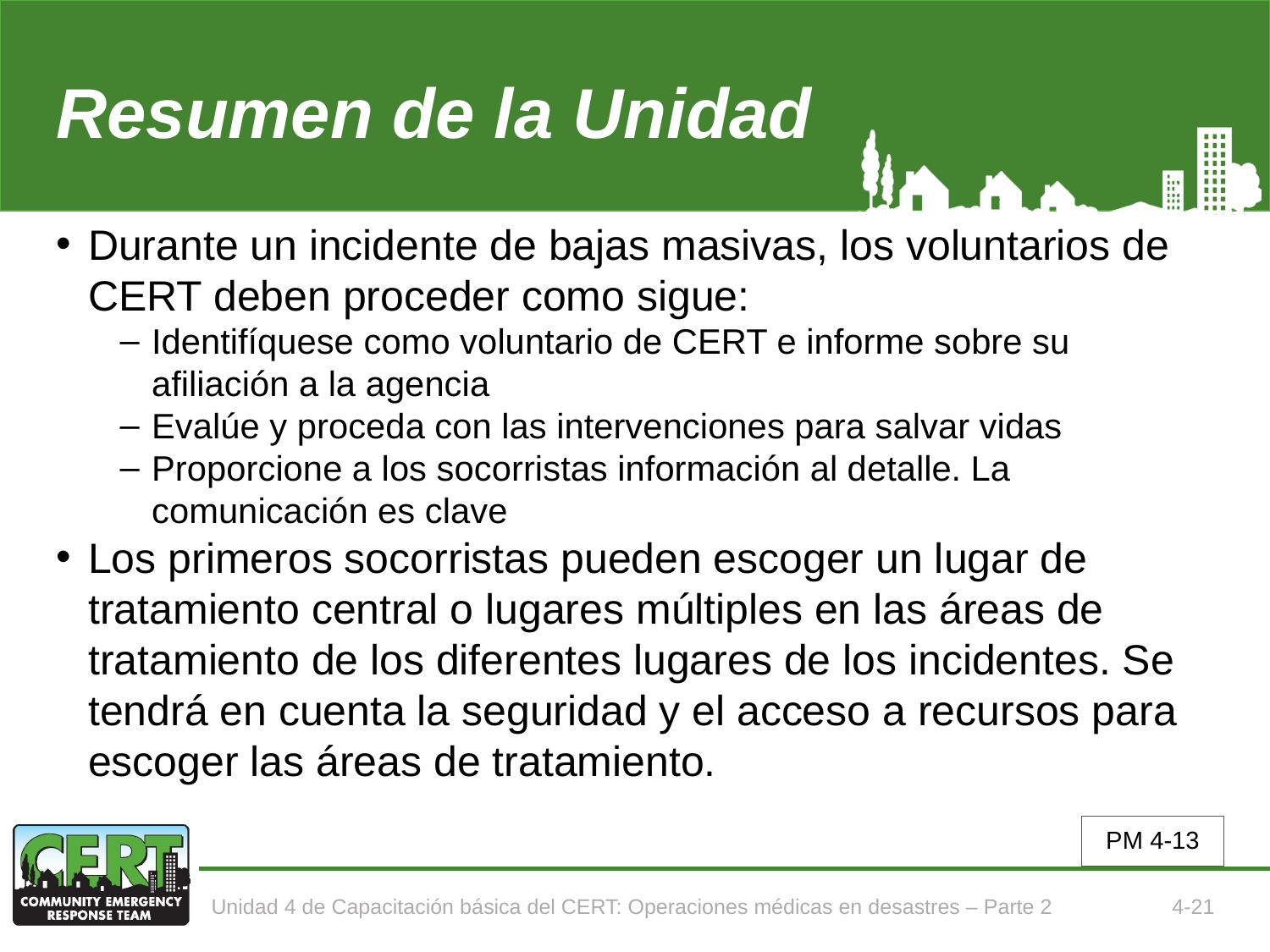

# Resumen de la Unidad
Durante un incidente de bajas masivas, los voluntarios de CERT deben proceder como sigue:
Identifíquese como voluntario de CERT e informe sobre su afiliación a la agencia
Evalúe y proceda con las intervenciones para salvar vidas
Proporcione a los socorristas información al detalle. La  comunicación es clave
Los primeros socorristas pueden escoger un lugar de tratamiento central o lugares múltiples en las áreas de tratamiento de los diferentes lugares de los incidentes. Se tendrá en cuenta la seguridad y el acceso a recursos para escoger las áreas de tratamiento.

PM 4-13
Unidad 4 de Capacitación básica del CERT: Operaciones médicas en desastres – Parte 2
4-21